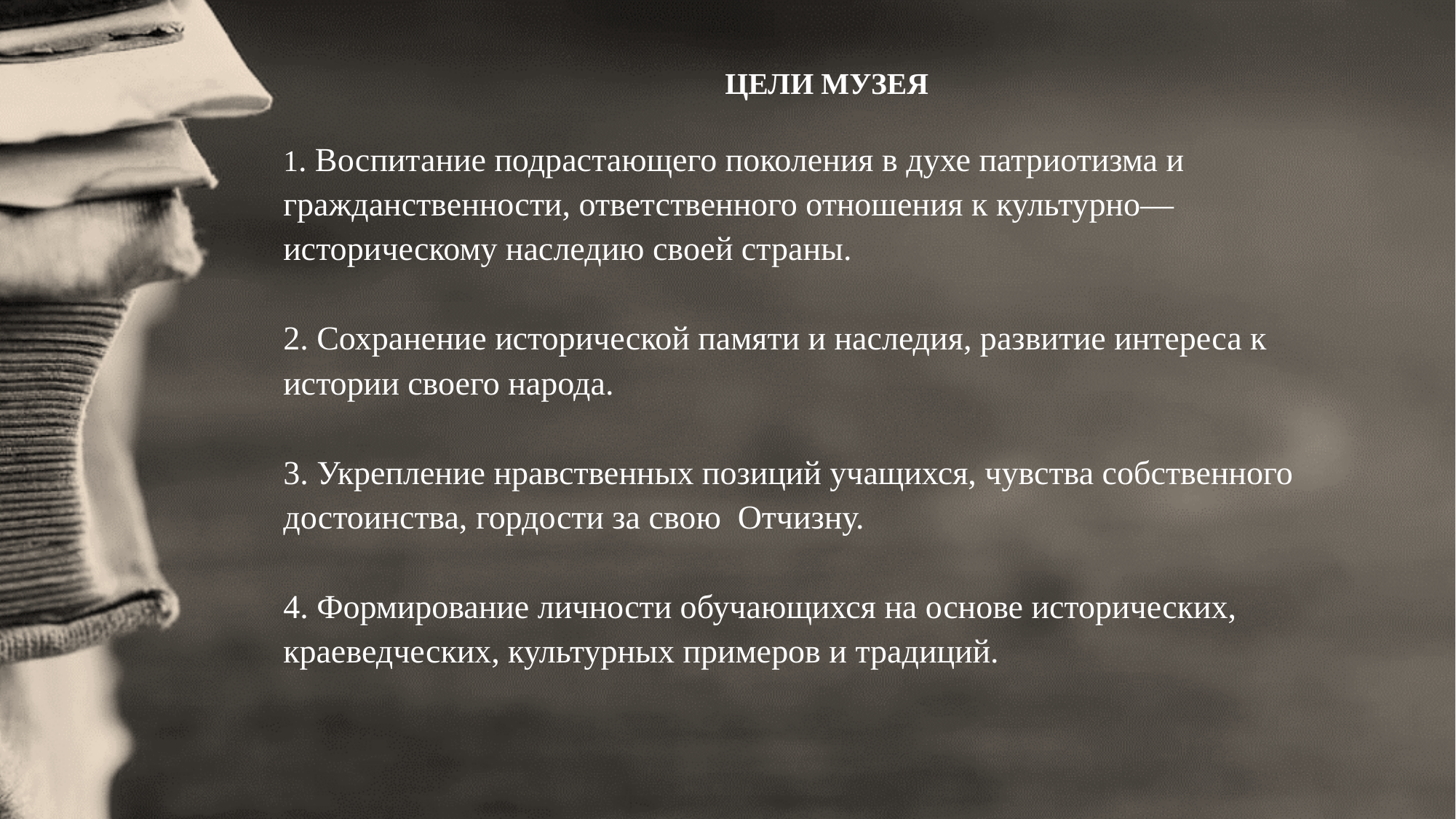

ЦЕЛИ МУЗЕЯ

1. Воспитание подрастающего поколения в духе патриотизма и гражданственности, ответственного отношения к культурно— историческому наследию своей страны.

2. Сохранение исторической памяти и наследия, развитие интереса к истории своего народа.

3. Укрепление нравственных позиций учащихся, чувства собственного достоинства, гордости за свою  Отчизну.

4. Формирование личности обучающихся на основе исторических, краеведческих, культурных примеров и традиций.